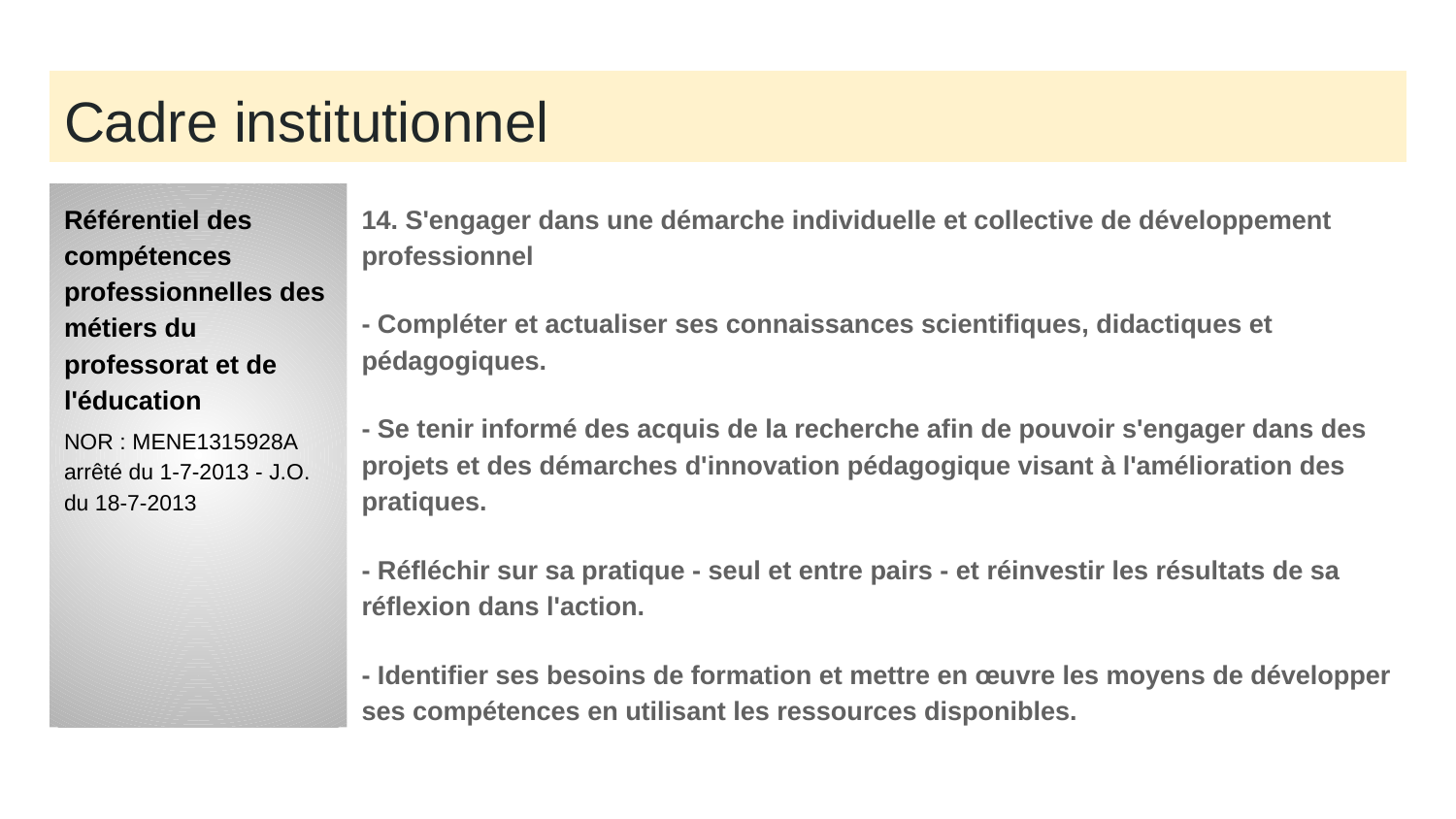

# Cadre institutionnel
Référentiel des compétences professionnelles des métiers du professorat et de l'éducation
NOR : MENE1315928A
arrêté du 1-7-2013 - J.O. du 18-7-2013
14. S'engager dans une démarche individuelle et collective de développement professionnel
- Compléter et actualiser ses connaissances scientifiques, didactiques et pédagogiques.
- Se tenir informé des acquis de la recherche afin de pouvoir s'engager dans des projets et des démarches d'innovation pédagogique visant à l'amélioration des pratiques.
- Réfléchir sur sa pratique - seul et entre pairs - et réinvestir les résultats de sa réflexion dans l'action.
- Identifier ses besoins de formation et mettre en œuvre les moyens de développer ses compétences en utilisant les ressources disponibles.